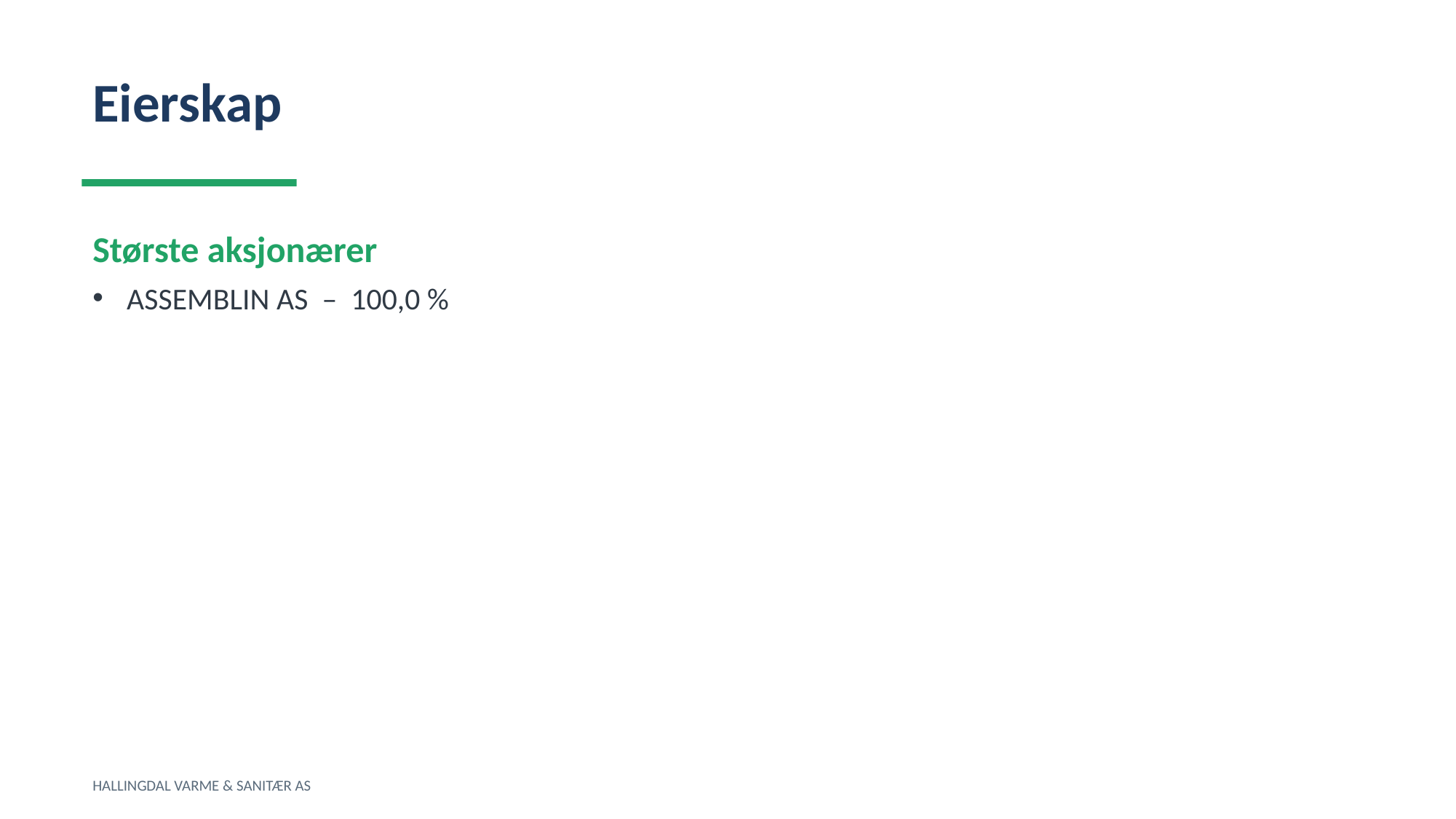

Eierskap

Største aksjonærer
ASSEMBLIN AS  –  100,0 %
HALLINGDAL VARME & SANITÆR AS